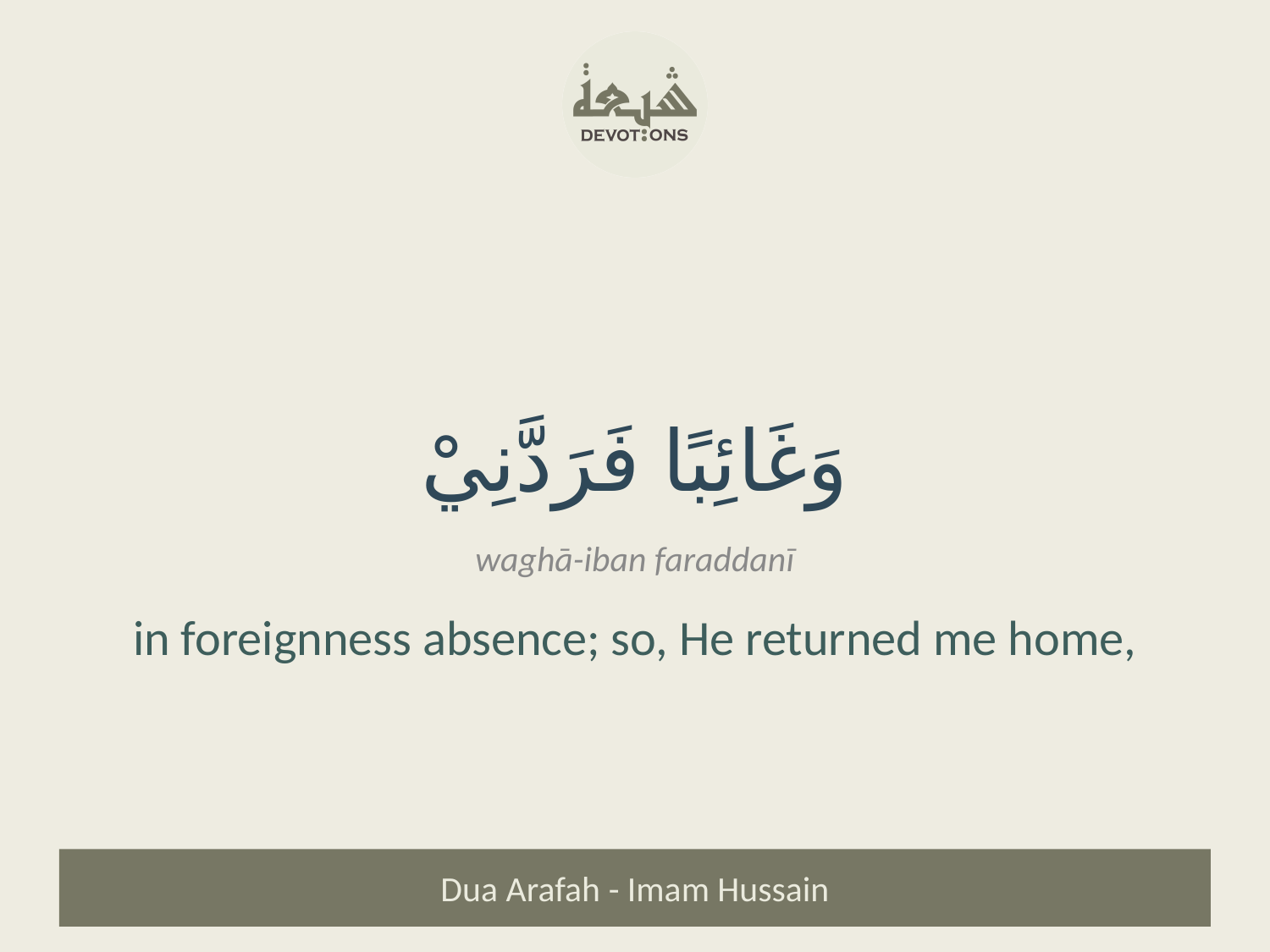

وَغَائِبًا فَرَدَّنِيْ
waghā-iban faraddanī
in foreignness absence; so, He returned me home,
Dua Arafah - Imam Hussain